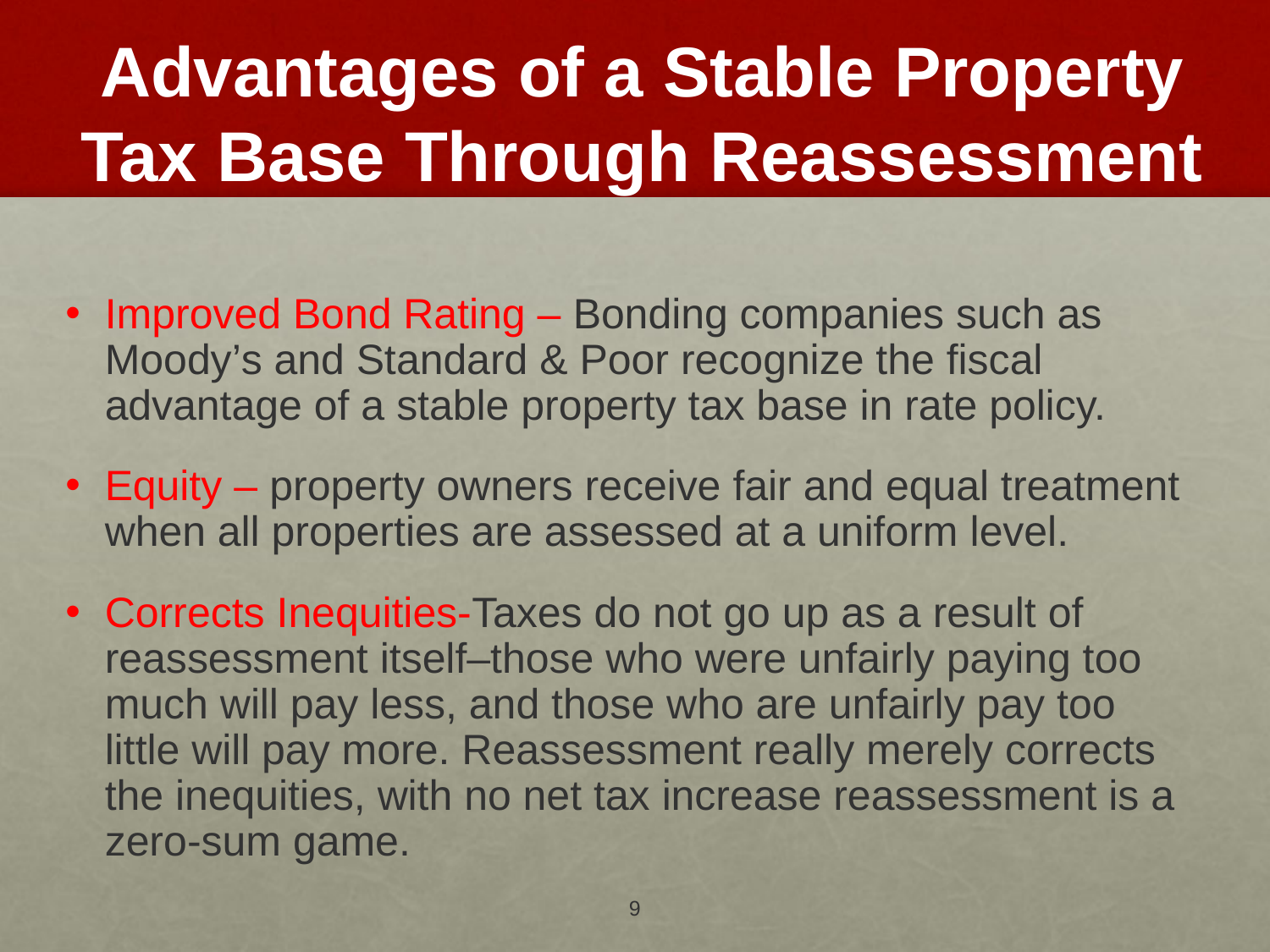

# Advantages of a Stable Property Tax Base Through Reassessment
Improved Bond Rating – Bonding companies such as Moody’s and Standard & Poor recognize the fiscal advantage of a stable property tax base in rate policy.
Equity – property owners receive fair and equal treatment when all properties are assessed at a uniform level.
Corrects Inequities-Taxes do not go up as a result of reassessment itself–those who were unfairly paying too much will pay less, and those who are unfairly pay too little will pay more. Reassessment really merely corrects the inequities, with no net tax increase reassessment is a zero-sum game.

9